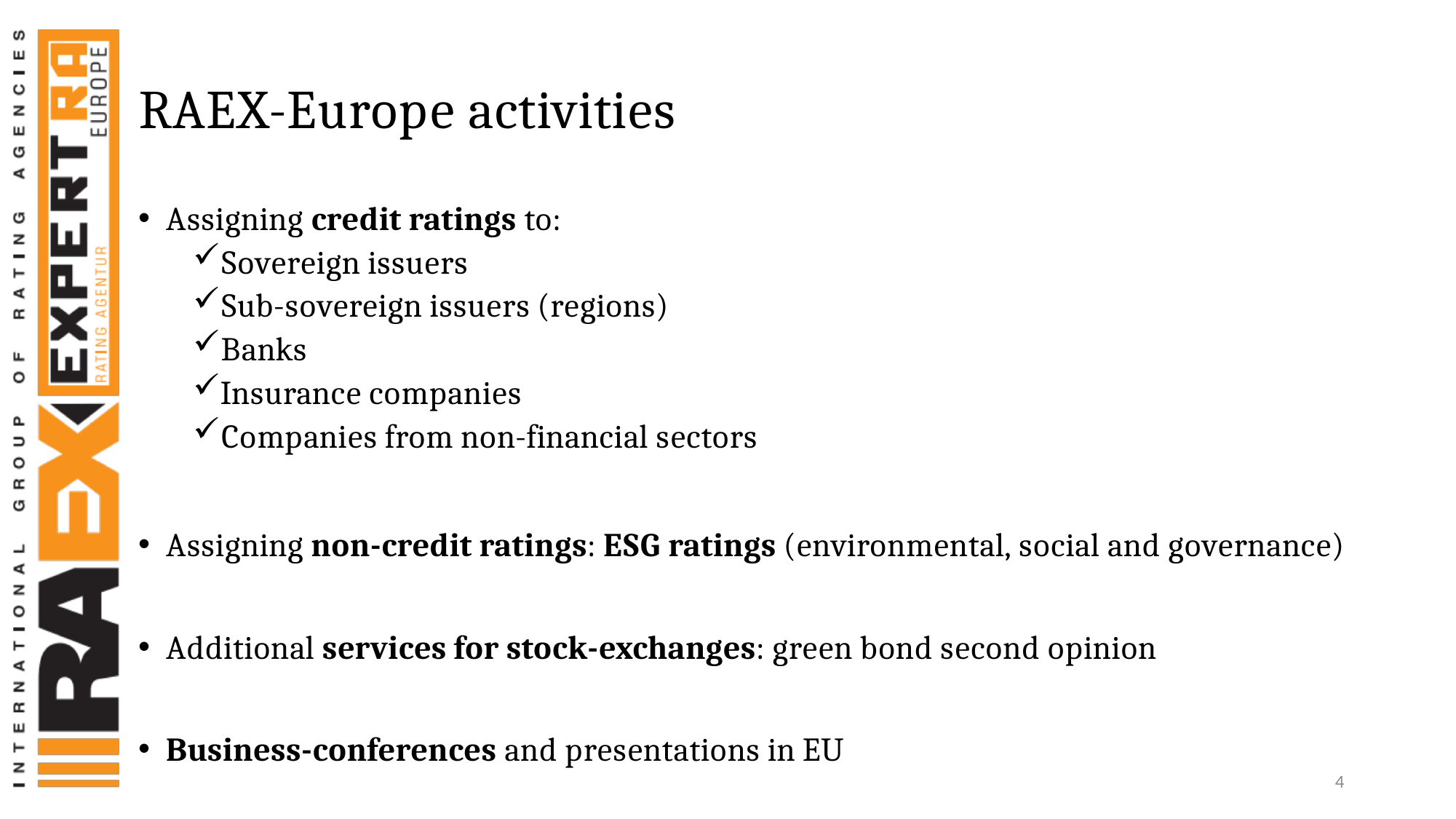

RAEX-Europe activities
Assigning credit ratings to:
Sovereign issuers
Sub-sovereign issuers (regions)
Banks
Insurance companies
Companies from non-financial sectors

Assigning non-credit ratings: ESG ratings (environmental, social and governance)

Additional services for stock-exchanges: green bond second opinion

Business-conferences and presentations in EU
4